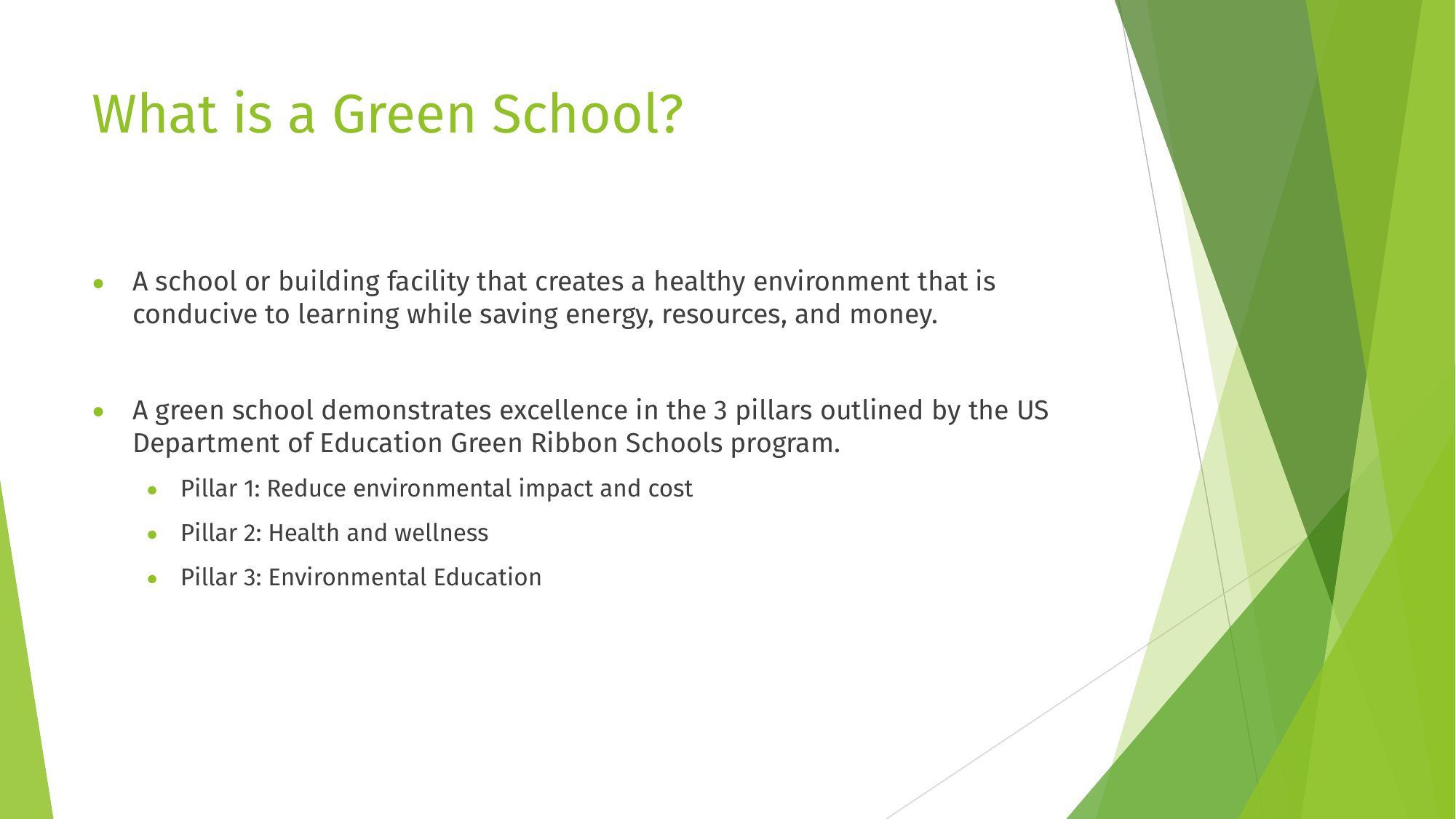

# What is a Green School?
A school or building facility that creates a healthy environment that is conducive to learning while saving energy, resources, and money.

A green school demonstrates excellence in the 3 pillars outlined by the US Department of Education Green Ribbon Schools program.
Pillar 1: Reduce environmental impact and cost
Pillar 2: Health and wellness
Pillar 3: Environmental Education